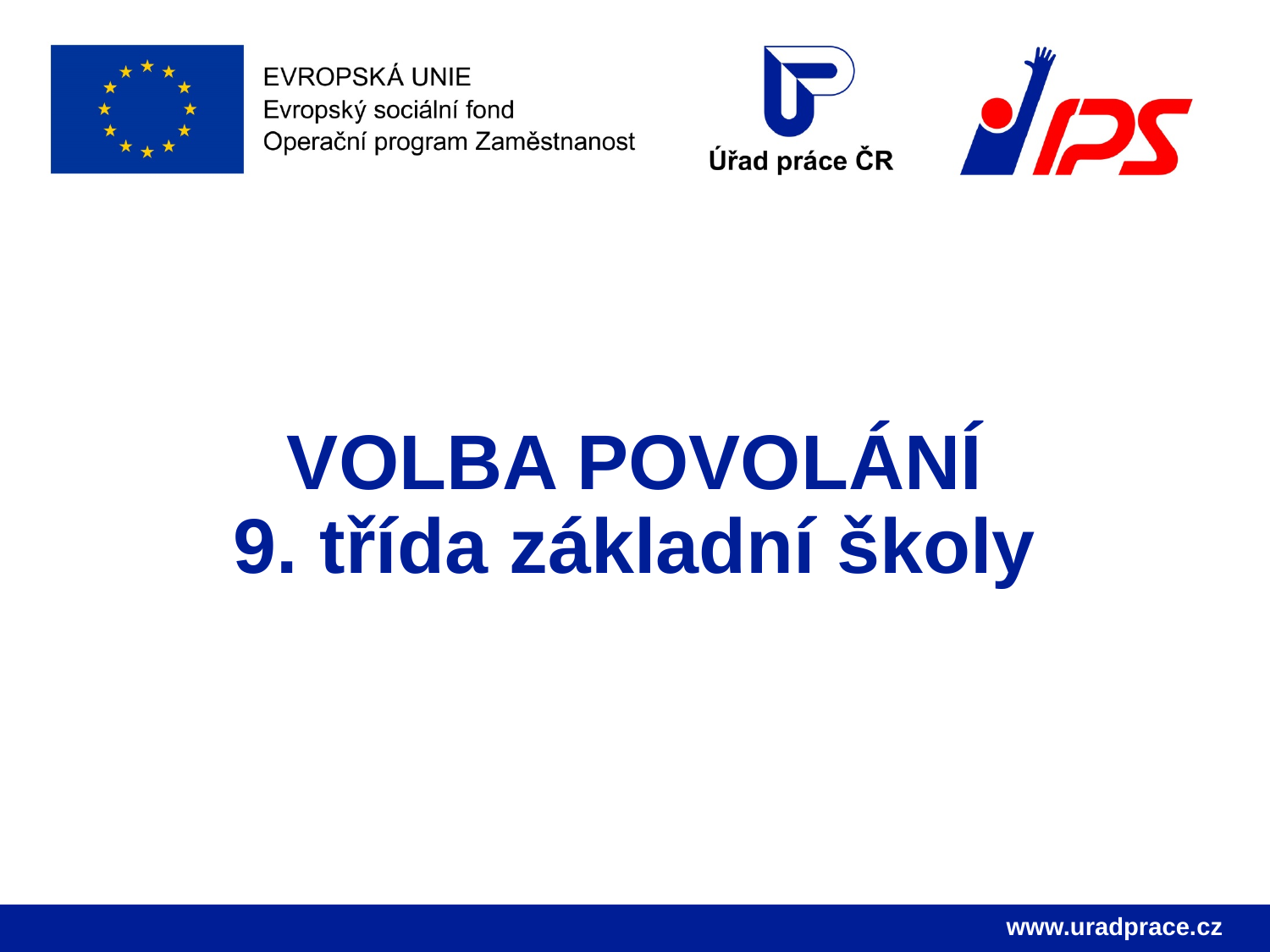

# VOLBA POVOLÁNÍ 9. třída základní školy